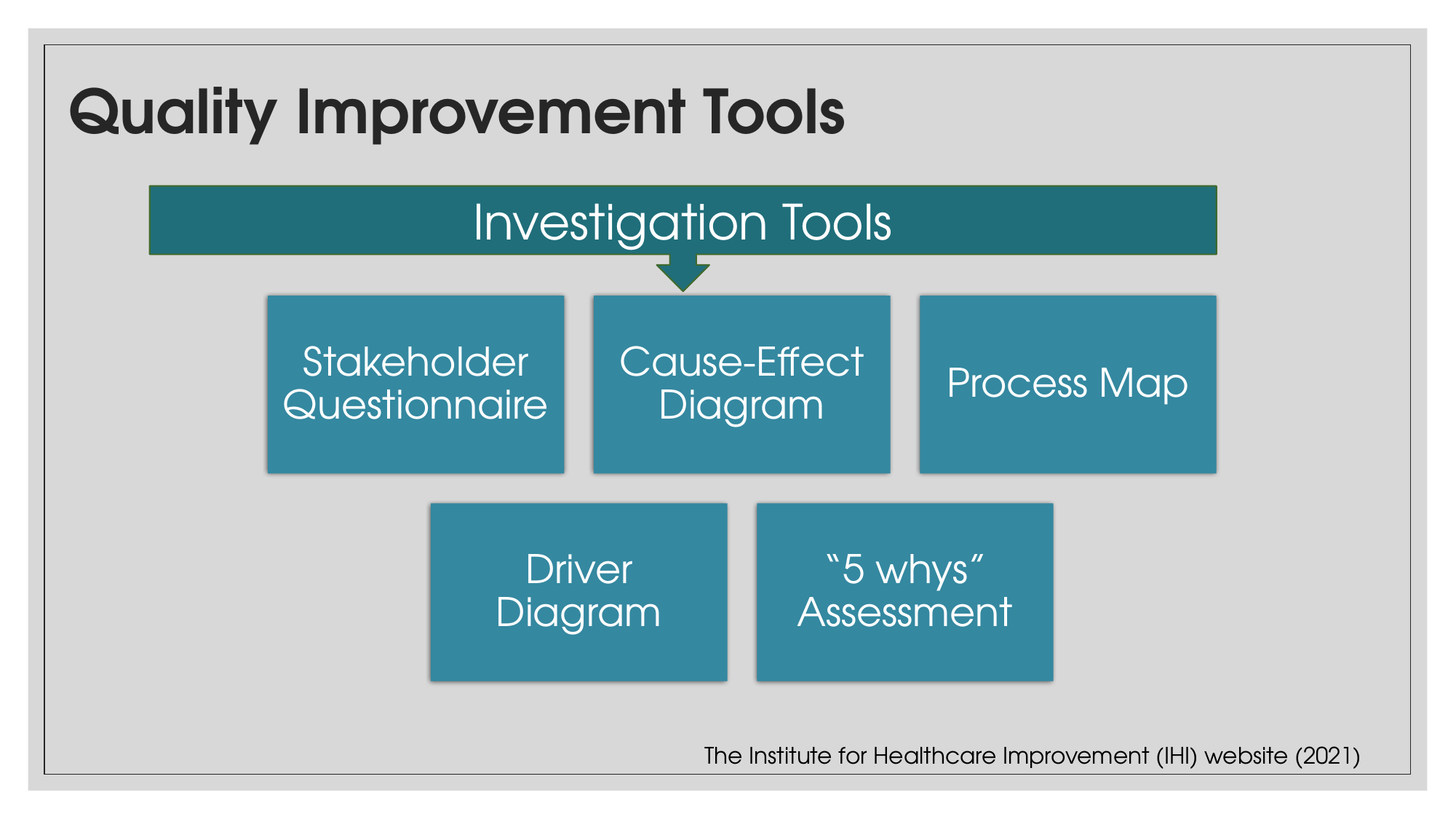

# Quality Improvement Tools
Investigation Tools
Stakeholder Questionnaire
Cause-Effect Diagram
Process Map
Driver Diagram
“5 whys” Assessment
The Institute for Healthcare Improvement (IHI) website (2021)